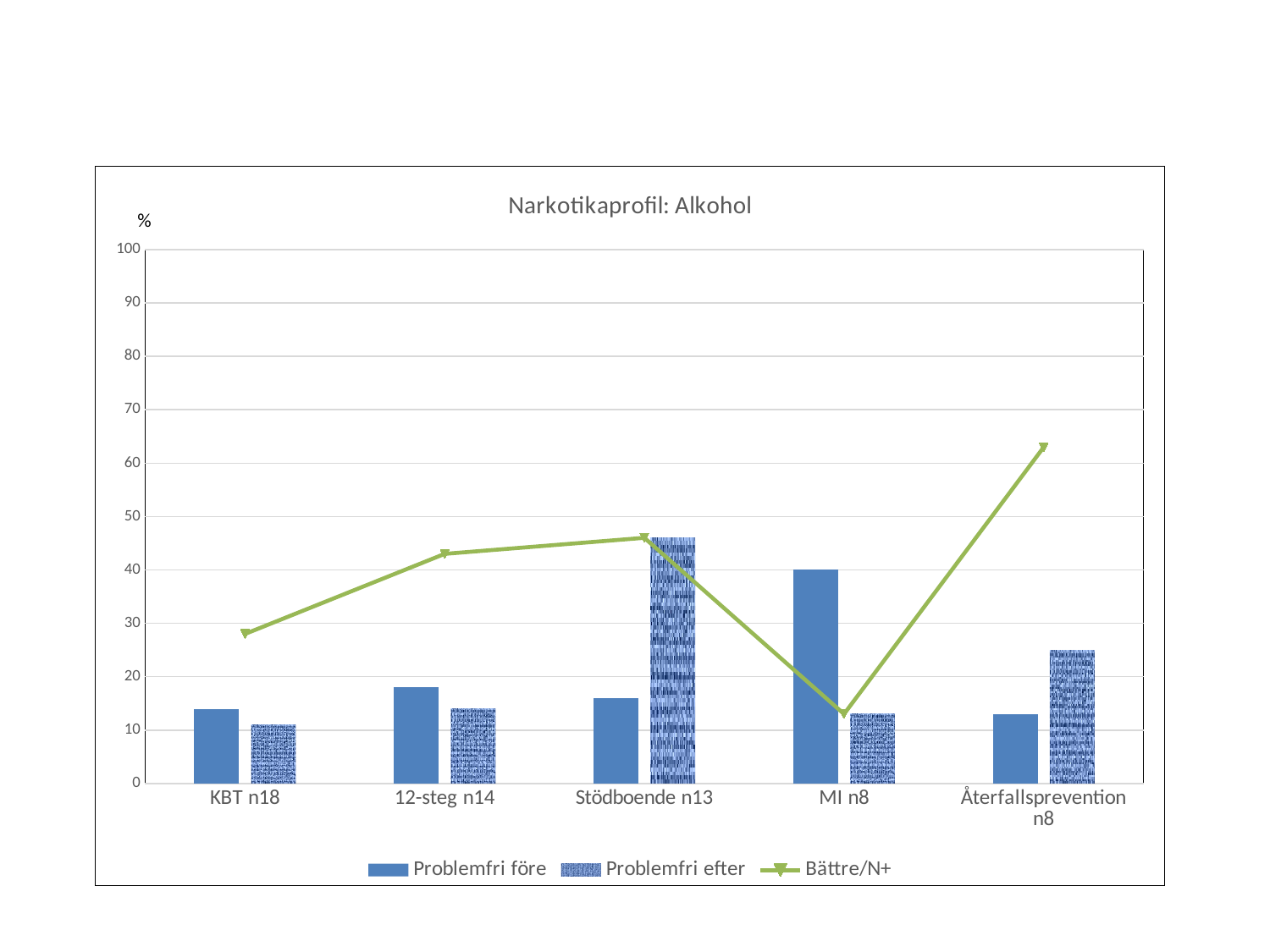

### Chart: Narkotikaprofil: Alkohol

| Category | Problemfri före | Problemfri efter | Bättre/N+ |
|---|---|---|---|
| KBT n18 | 14.0 | 11.0 | 28.0 |
| 12-steg n14 | 18.0 | 14.0 | 43.0 |
| Stödboende n13 | 16.0 | 46.0 | 46.0 |
| MI n8 | 40.0 | 13.0 | 13.0 |
| Återfallsprevention n8 | 13.0 | 25.0 | 63.0 |